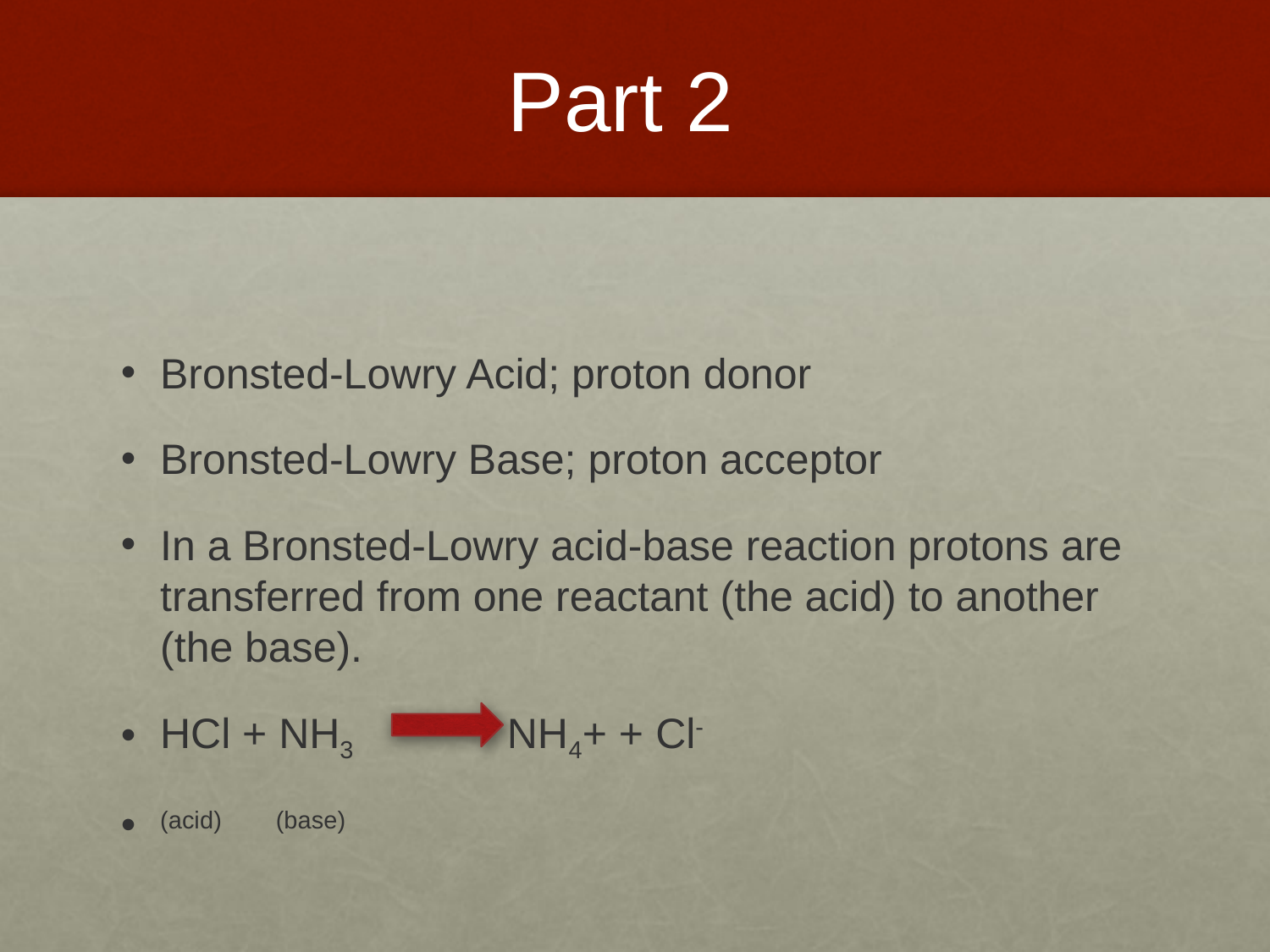

# Part 2

Bronsted-Lowry Acid; proton donor
Bronsted-Lowry Base; proton acceptor
In a Bronsted-Lowry acid-base reaction protons are transferred from one reactant (the acid) to another (the base).
HCl + NH3             NH4+ + Cl-
(acid)        (base)